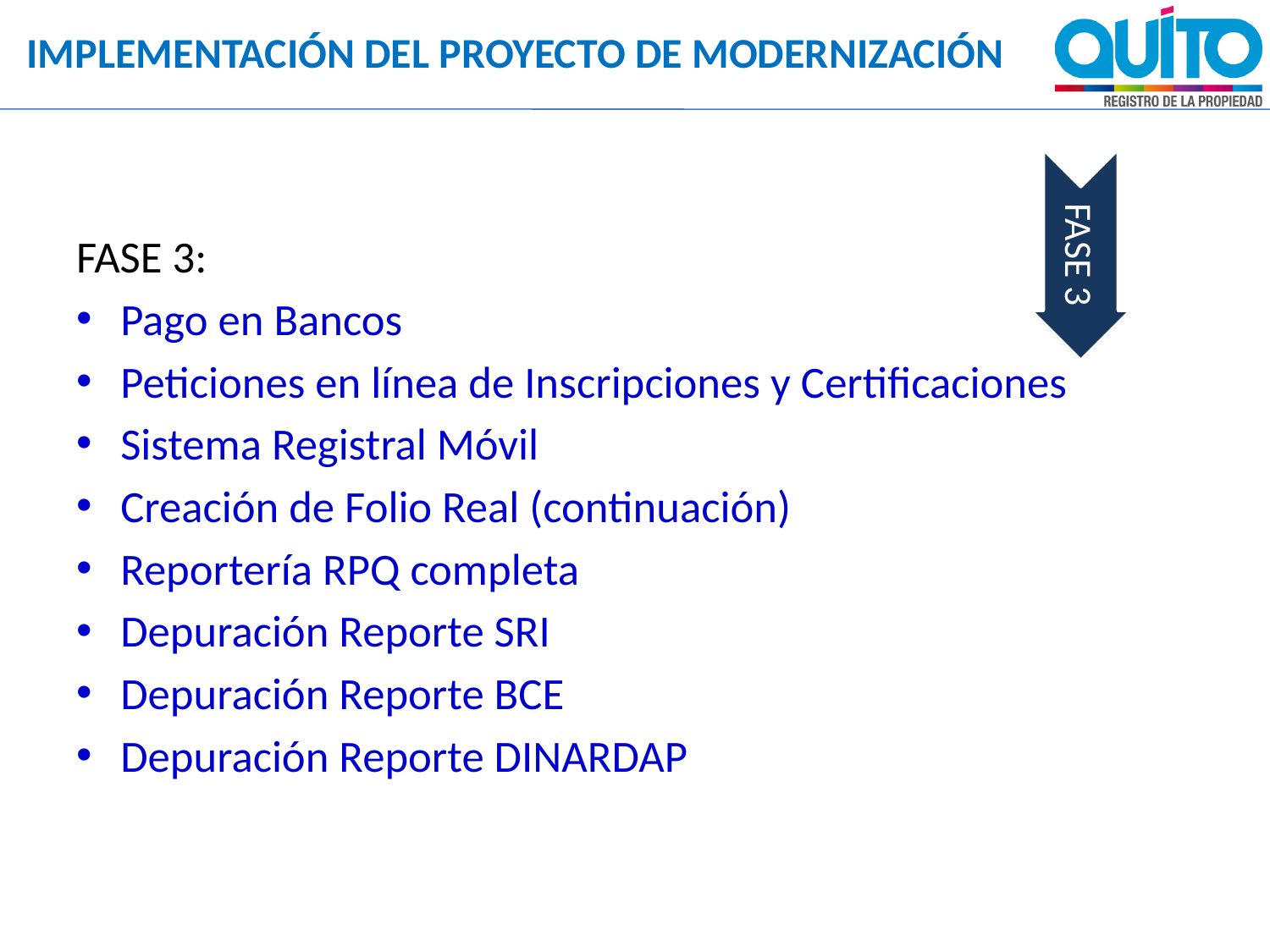

IMPLEMENTACIÓN DEL PROYECTO DE MODERNIZACIÓN
FASE 3
FASE 3:
Pago en Bancos
Peticiones en línea de Inscripciones y Certificaciones
Sistema Registral Móvil
Creación de Folio Real (continuación)
Reportería RPQ completa
Depuración Reporte SRI
Depuración Reporte BCE
Depuración Reporte DINARDAP